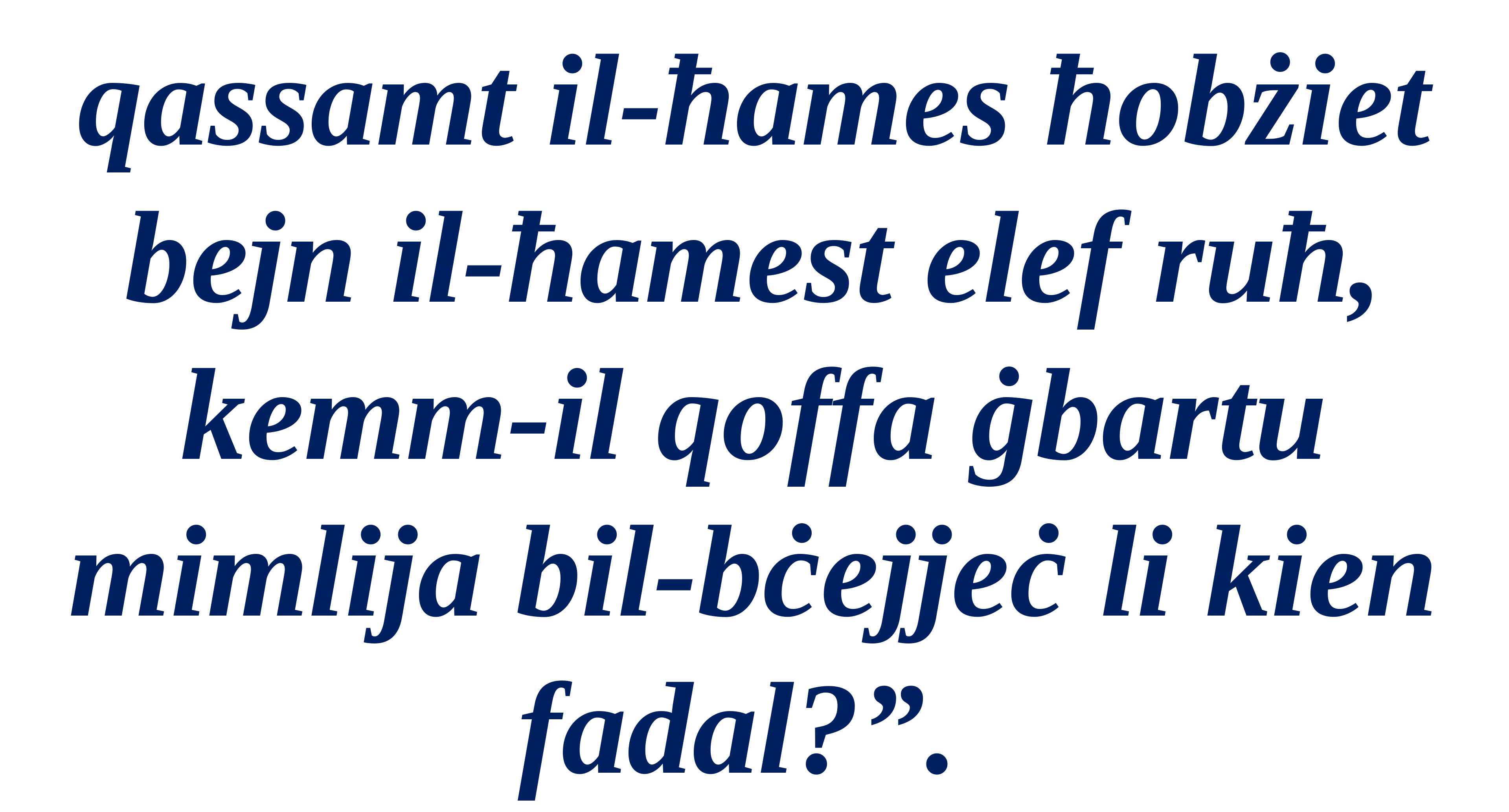

qassamt il-ħames ħobżiet bejn il-ħamest elef ruħ, kemm-il qoffa ġbartu mimlija bil-bċejjeċ li kien fadal?”.